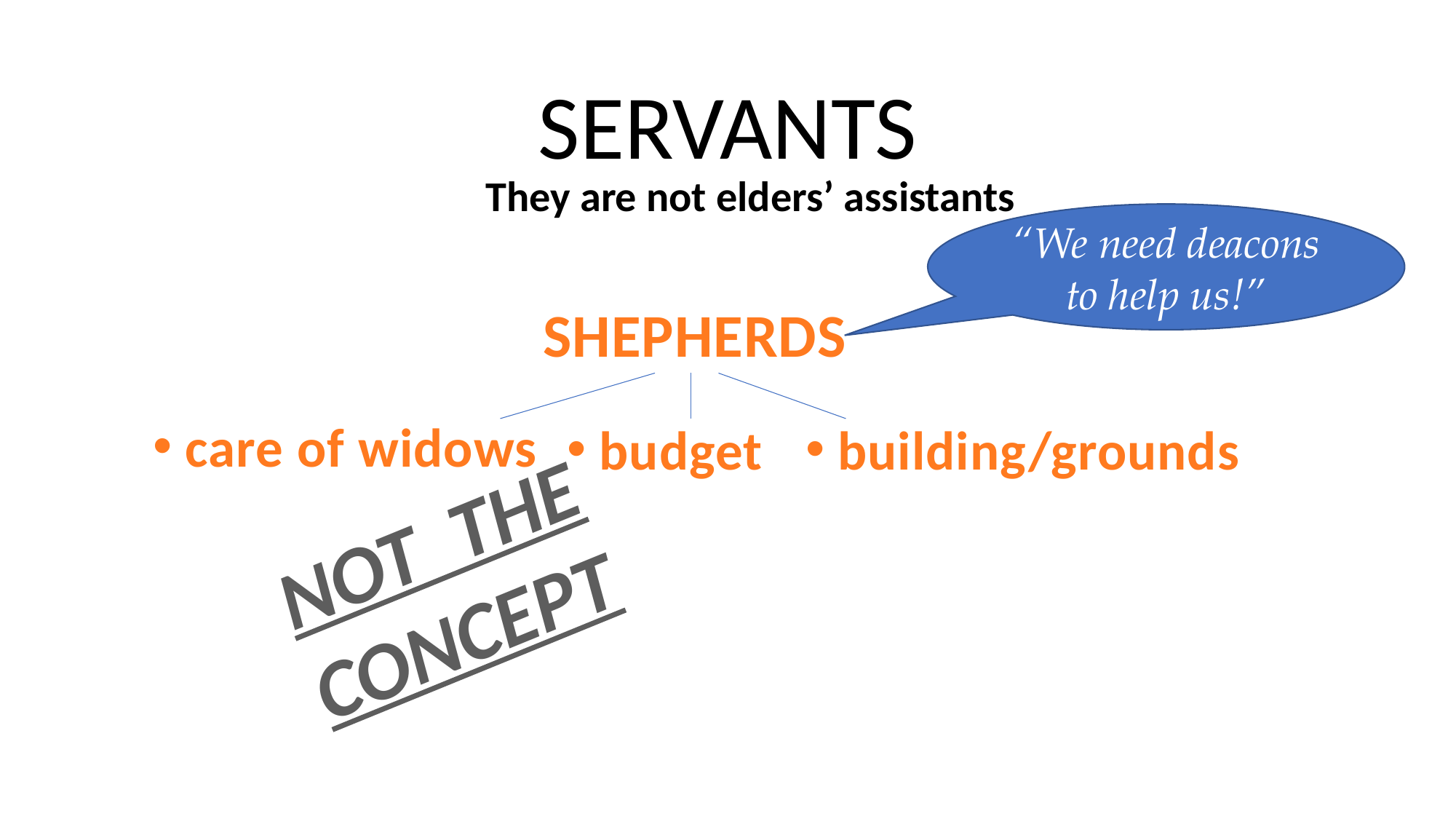

# SERVANTS
They are not elders’ assistants
“We need deacons to help us!”
SHEPHERDS
 care of widows
 budget
 building/grounds
NOT  THE CONCEPT